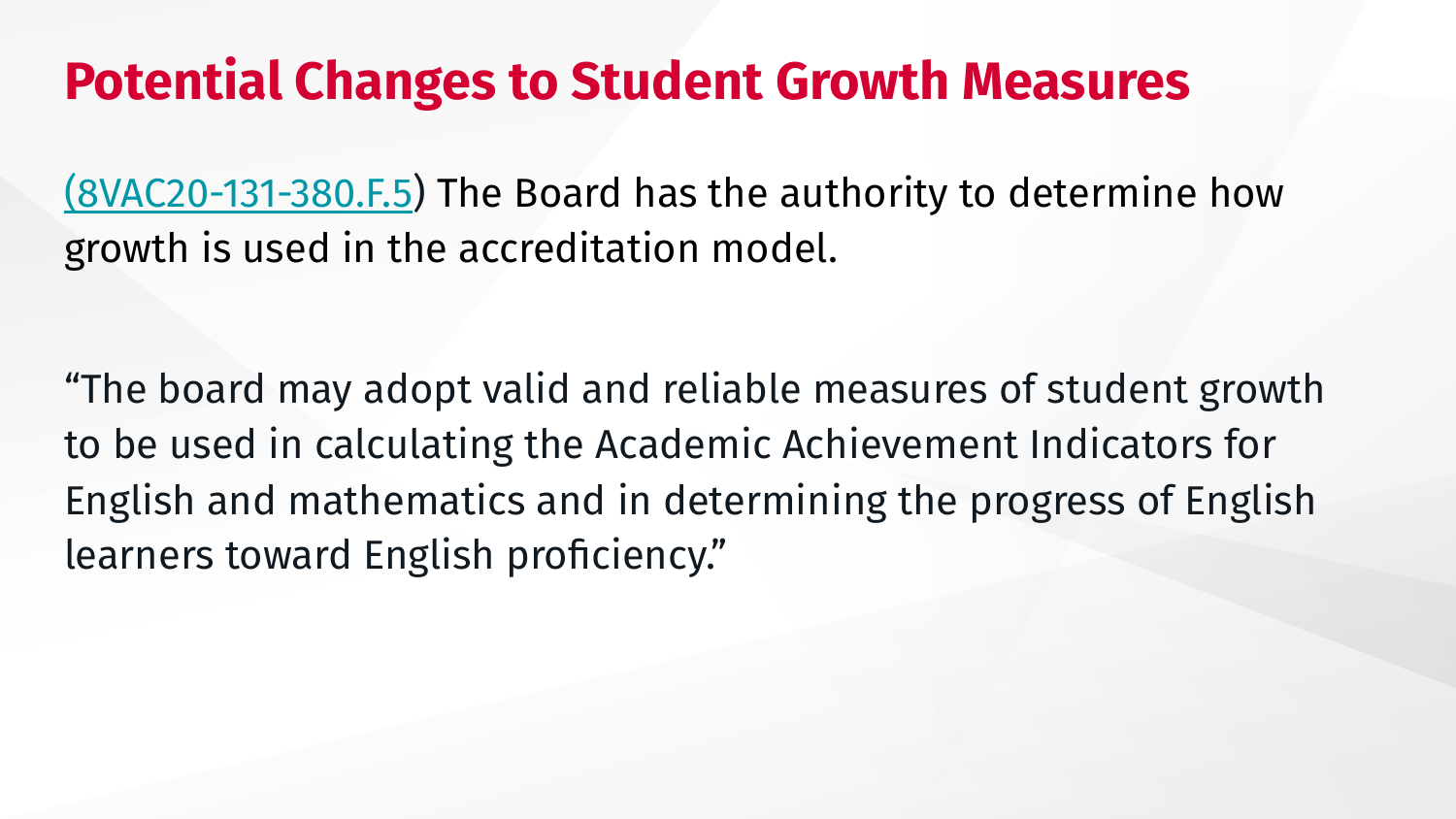

# Potential Changes to Student Growth Measures
(8VAC20-131-380.F.5) The Board has the authority to determine how growth is used in the accreditation model.

“The board may adopt valid and reliable measures of student growth to be used in calculating the Academic Achievement Indicators for English and mathematics and in determining the progress of English learners toward English proficiency.”